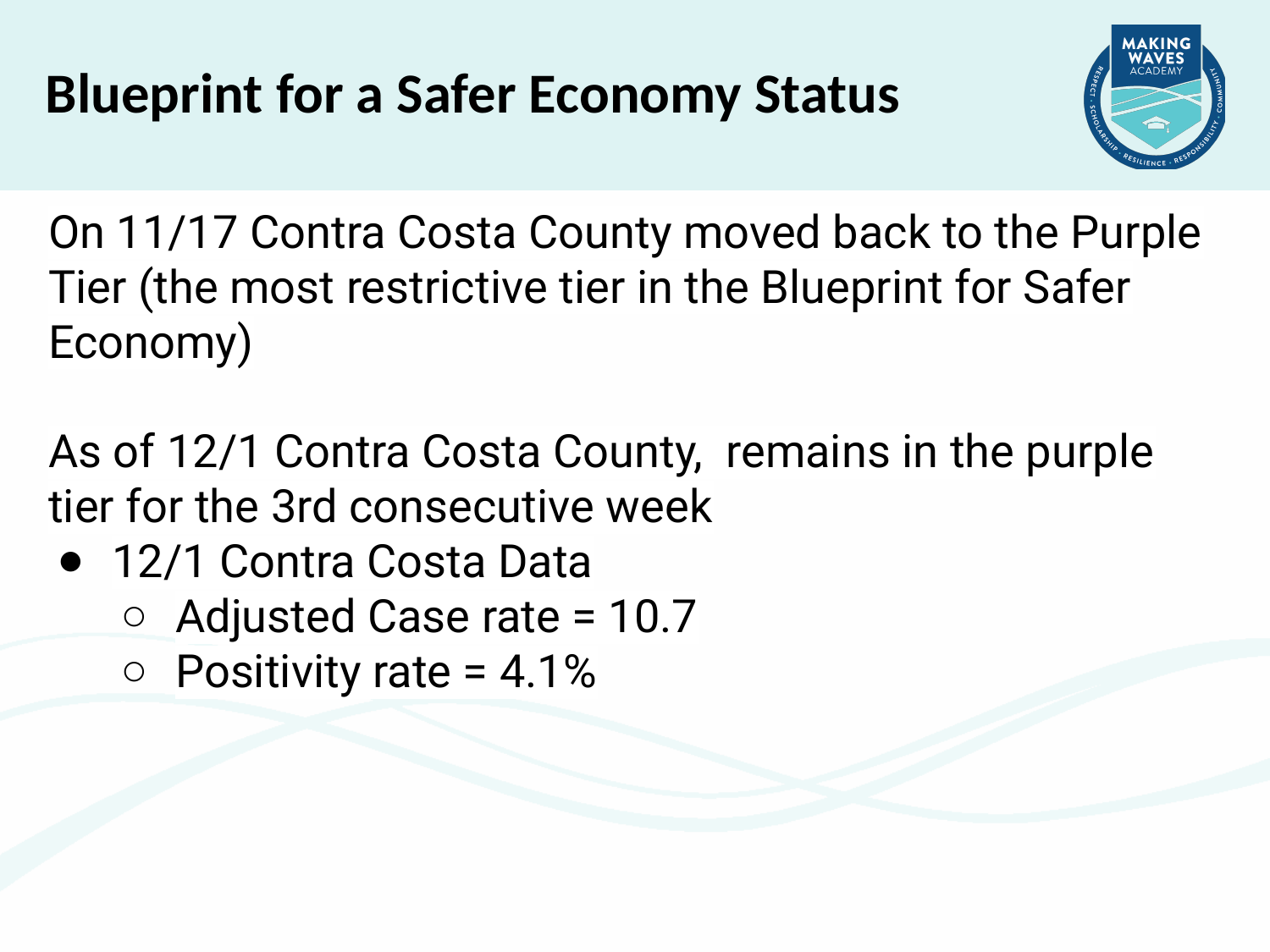

Blueprint for a Safer Economy Status
On 11/17 Contra Costa County moved back to the Purple Tier (the most restrictive tier in the Blueprint for Safer Economy)

As of 12/1 Contra Costa County,  remains in the purple tier for the 3rd consecutive week
12/1 Contra Costa Data
Adjusted Case rate = 10.7
Positivity rate = 4.1%